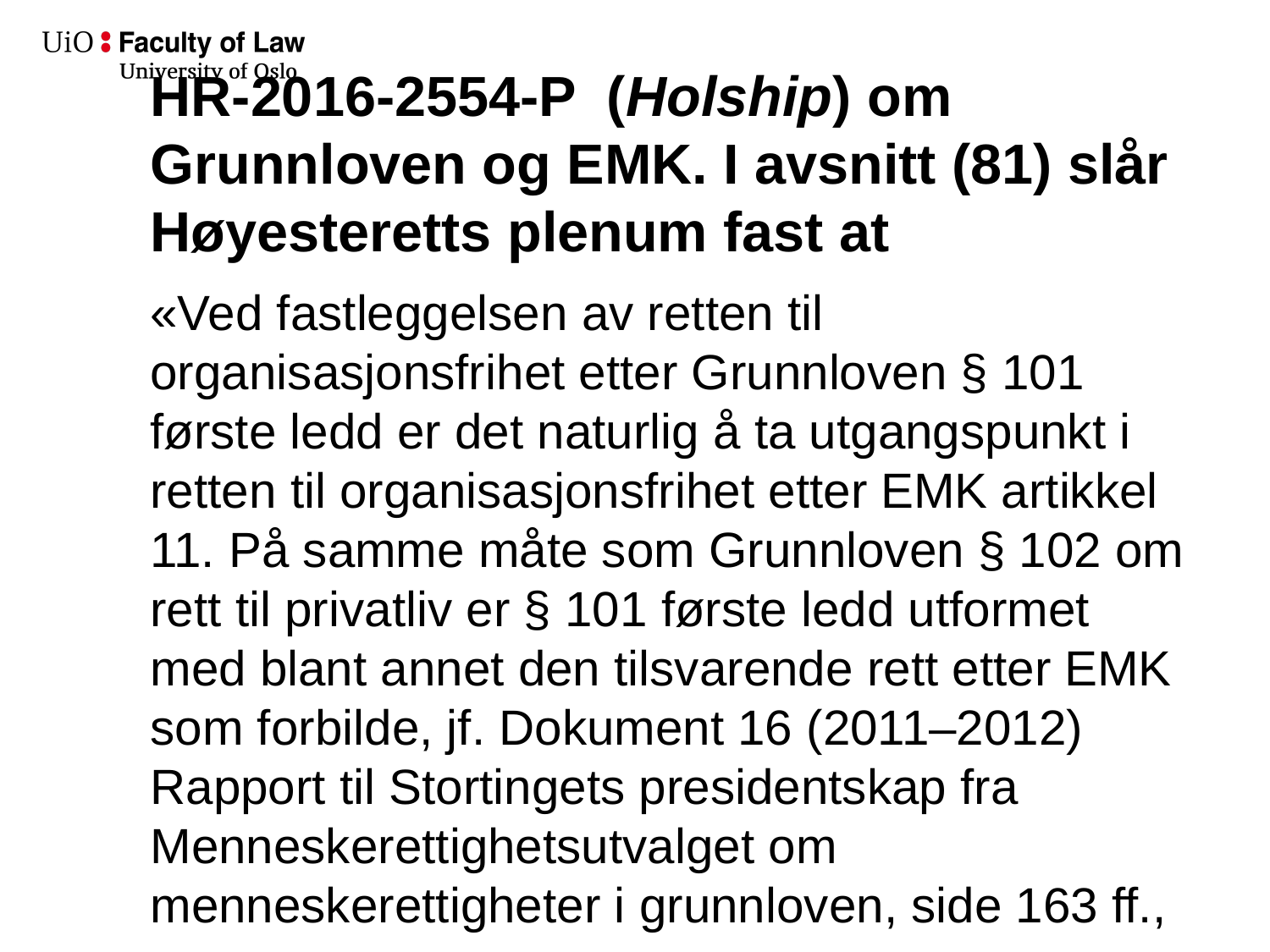

# HR-2016-2554-P  (Holship) om Grunnloven og EMK. I avsnitt (81) slår Høyesteretts plenum fast at
«Ved fastleggelsen av retten til organisasjonsfrihet etter Grunnloven § 101 første ledd er det naturlig å ta utgangspunkt i retten til organisasjonsfrihet etter EMK artikkel 11. På samme måte som Grunnloven § 102 om rett til privatliv er § 101 første ledd utformet med blant annet den tilsvarende rett etter EMK som forbilde, jf. Dokument 16 (2011–2012) Rapport til Stortingets presidentskap fra Menneskerettighetsutvalget om menneskerettigheter i grunnloven, side 163 ff.,